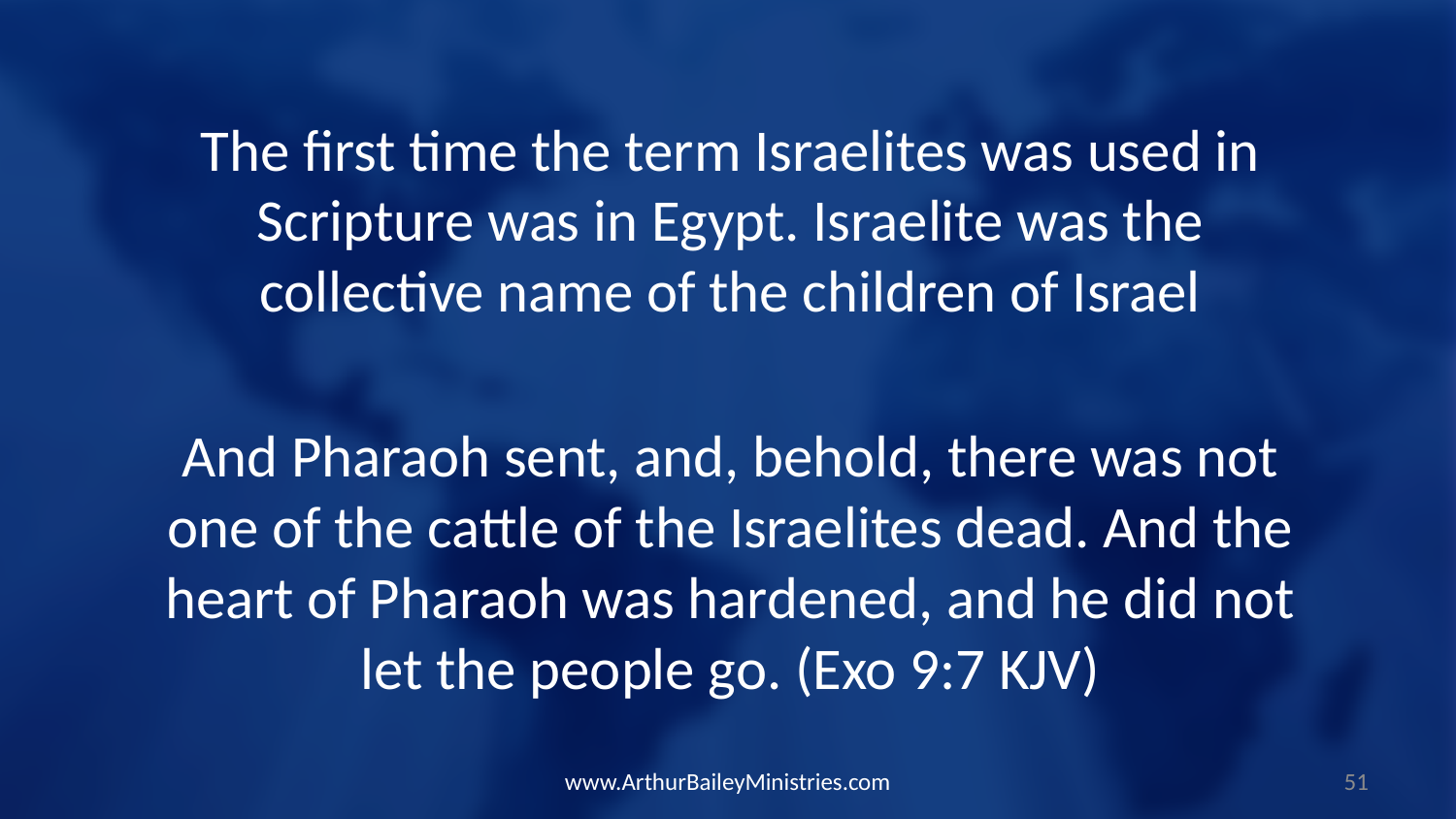

The first time the term Israelites was used in Scripture was in Egypt. Israelite was the collective name of the children of Israel

And Pharaoh sent, and, behold, there was not one of the cattle of the Israelites dead. And the heart of Pharaoh was hardened, and he did not let the people go. (Exo 9:7 KJV)

www.ArthurBaileyMinistries.com
51